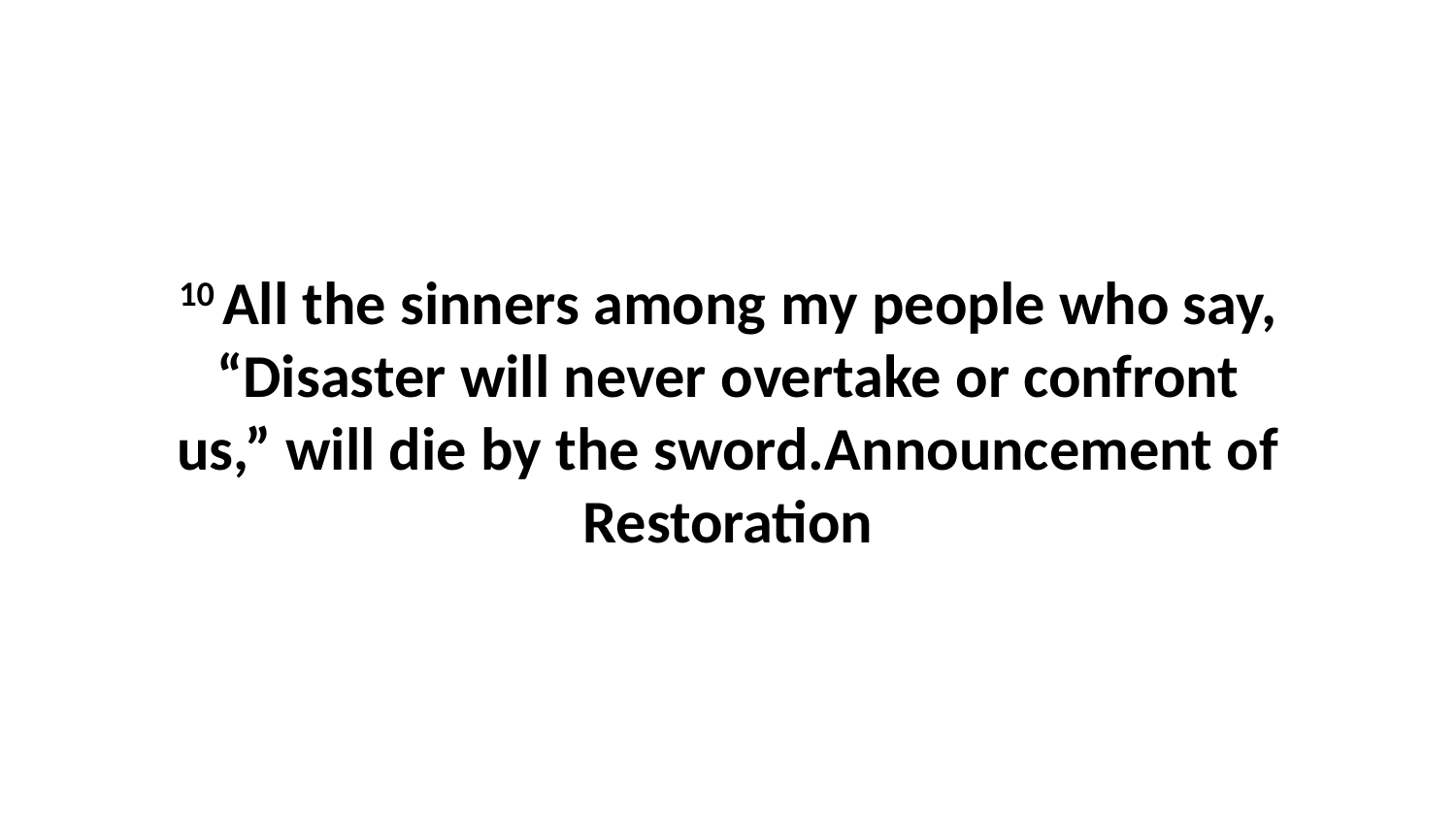

10 All the sinners among my people who say, “Disaster will never overtake or confront us,” will die by the sword.Announcement of Restoration